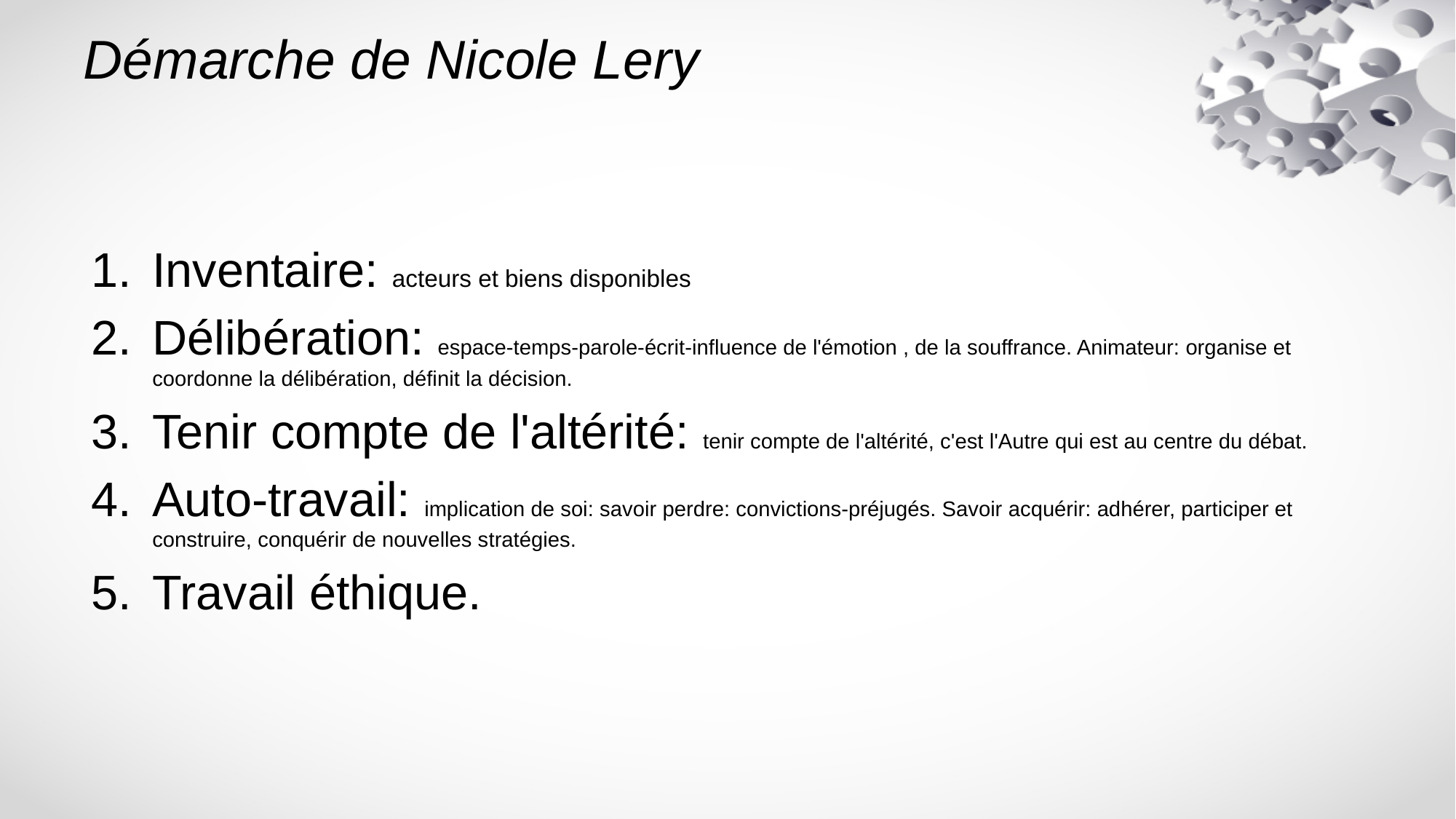

# Démarche de Nicole Lery
Inventaire: acteurs et biens disponibles
Délibération: espace-temps-parole-écrit-influence de l'émotion , de la souffrance. Animateur: organise et coordonne la délibération, définit la décision.
Tenir compte de l'altérité: tenir compte de l'altérité, c'est l'Autre qui est au centre du débat.
Auto-travail: implication de soi: savoir perdre: convictions-préjugés. Savoir acquérir: adhérer, participer et construire, conquérir de nouvelles stratégies.
Travail éthique.